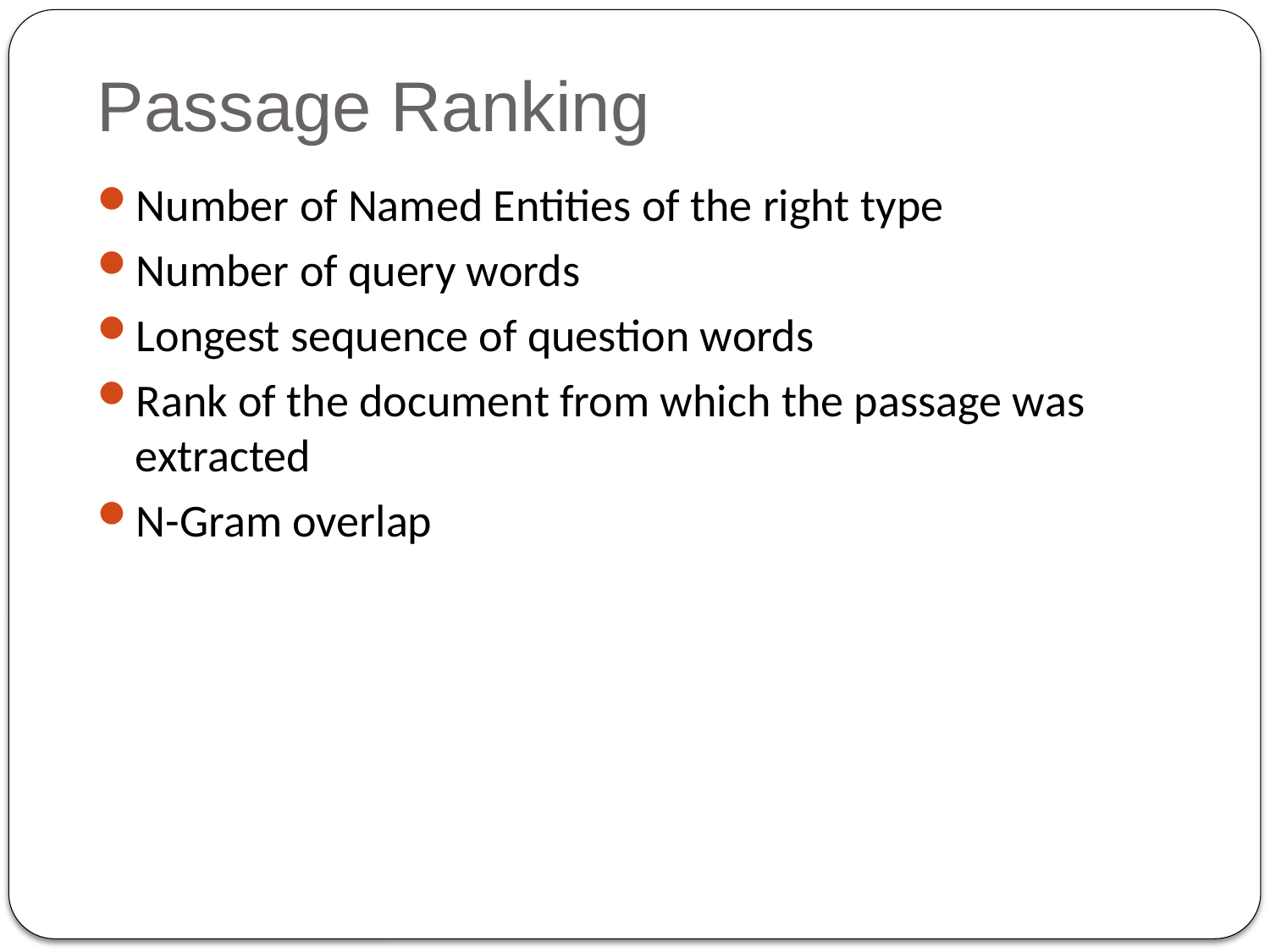

# Passage Ranking
Number of Named Entities of the right type
Number of query words
Longest sequence of question words
Rank of the document from which the passage was extracted
N-Gram overlap